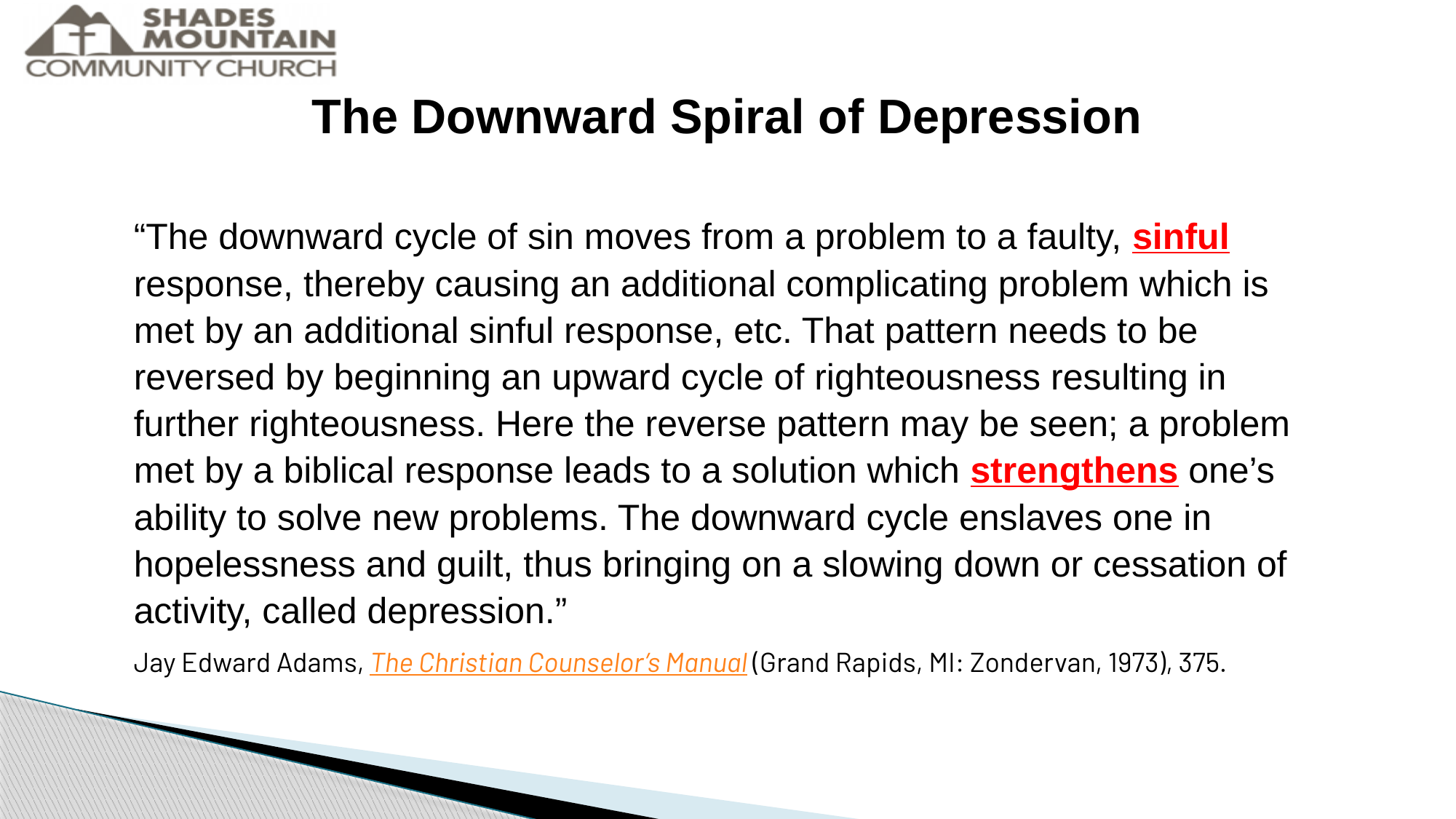

The Downward Spiral of Depression
“The downward cycle of sin moves from a problem to a faulty, sinful response, thereby causing an additional complicating problem which is met by an additional sinful response, etc. That pattern needs to be reversed by beginning an upward cycle of righteousness resulting in further righteousness. Here the reverse pattern may be seen; a problem met by a biblical response leads to a solution which strengthens one’s ability to solve new problems. The downward cycle enslaves one in hopelessness and guilt, thus bringing on a slowing down or cessation of activity, called depression.”
Jay Edward Adams, The Christian Counselor’s Manual (Grand Rapids, MI: Zondervan, 1973), 375.